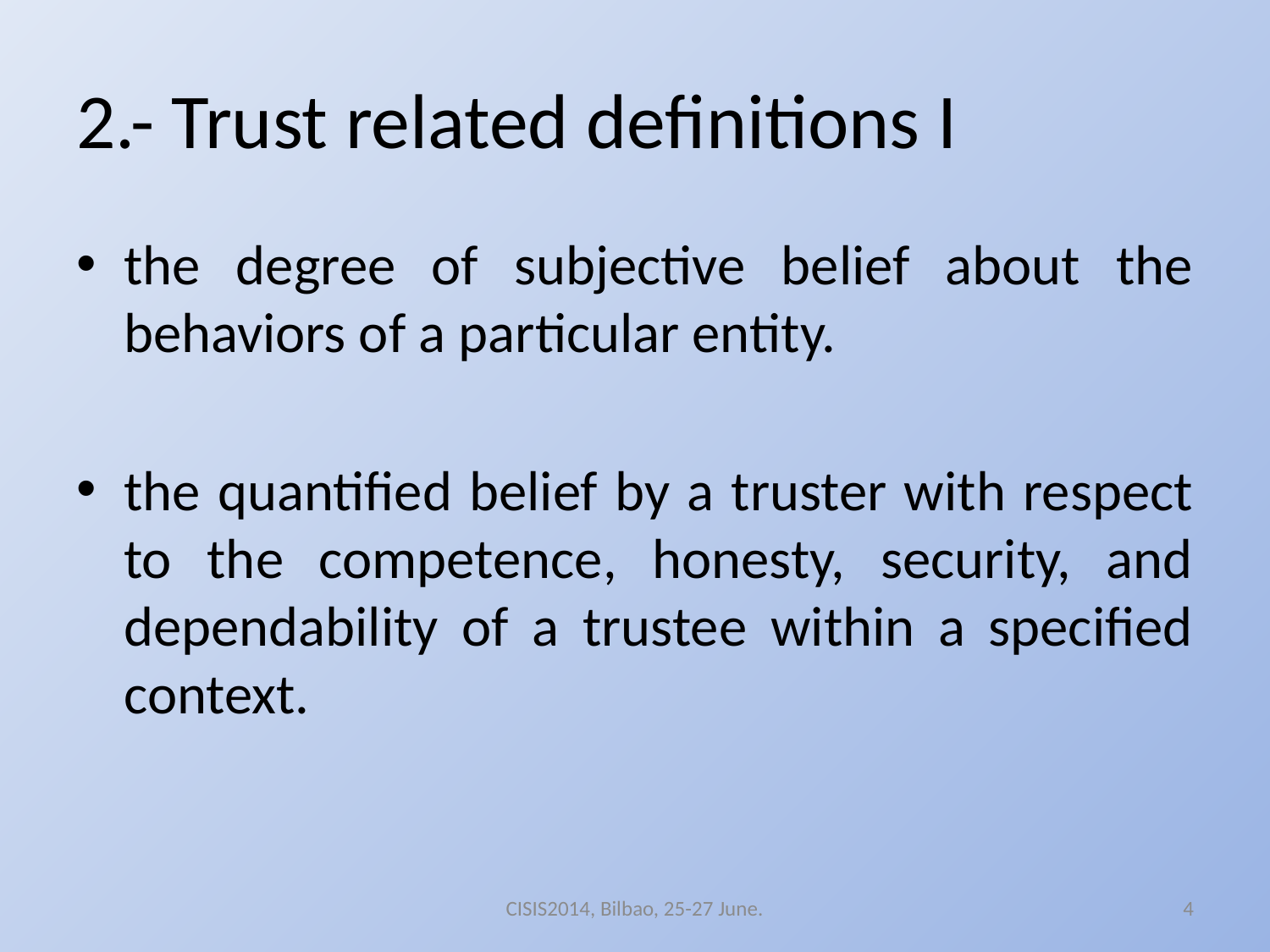

# 2.- Trust related definitions I
the degree of subjective belief about the behaviors of a particular entity.

the quantified belief by a truster with respect to the competence, honesty, security, and dependability of a trustee within a specified context.
CISIS2014, Bilbao, 25-27 June.
4